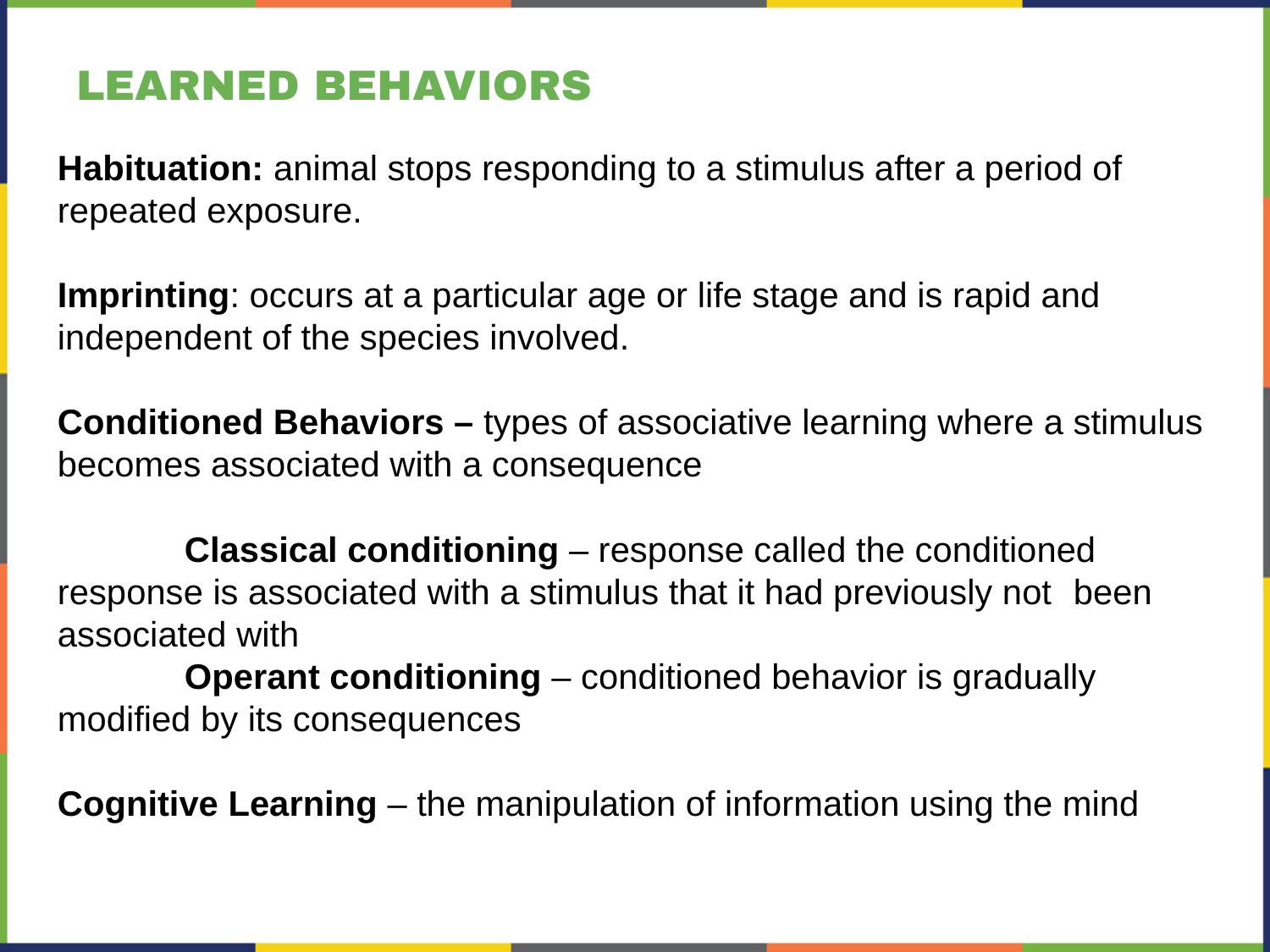

# LEARNED BEHAVIORS
Habituation: animal stops responding to a stimulus after a period of repeated exposure.

Imprinting: occurs at a particular age or life stage and is rapid and independent of the species involved.

Conditioned Behaviors – types of associative learning where a stimulus becomes associated with a consequence

	Classical conditioning – response called the conditioned 	response is associated with a stimulus that it had previously not 	been associated with
	Operant conditioning – conditioned behavior is gradually 	modified by its consequences

Cognitive Learning – the manipulation of information using the mind